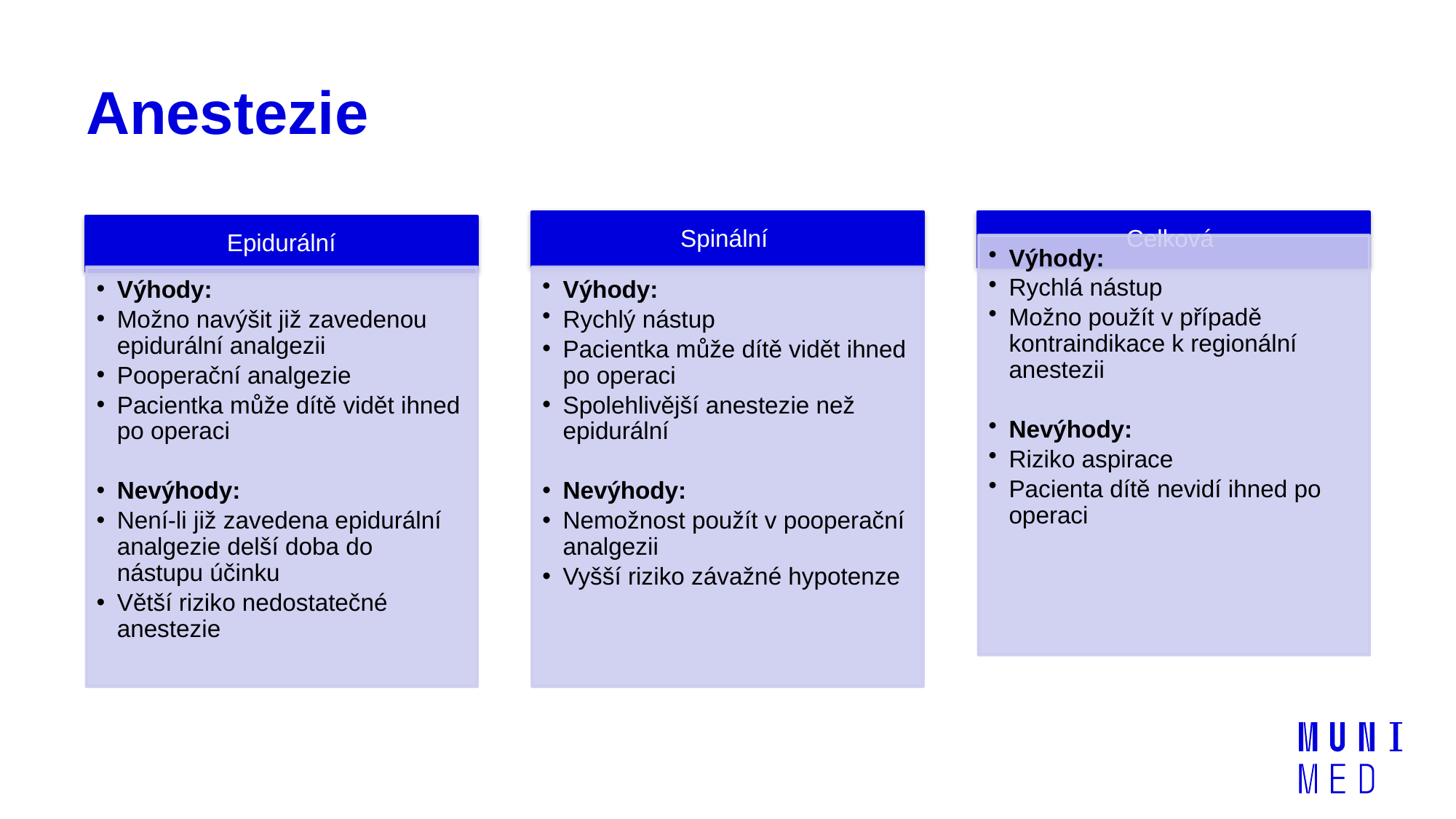

# Anestezie
Epidurální
Výhody:
Možno navýšit již zavedenou epidurální analgezii
Pooperační analgezie
Pacientka může dítě vidět ihned po operaci

Nevýhody:
Není-li již zavedena epidurální analgezie delší doba do nástupu účinku
Větší riziko nedostatečné anestezie

Spinální
Výhody:
Rychlý nástup
Pacientka může dítě vidět ihned po operaci
Spolehlivější anestezie než epidurální

Nevýhody:
Nemožnost použít v pooperační analgezii
Vyšší riziko závažné hypotenze
Celková
Výhody:
Rychlá nástup
Možno použít v případě kontraindikace k regionální anestezii

Nevýhody:
Riziko aspirace
Pacienta dítě nevidí ihned po operaci